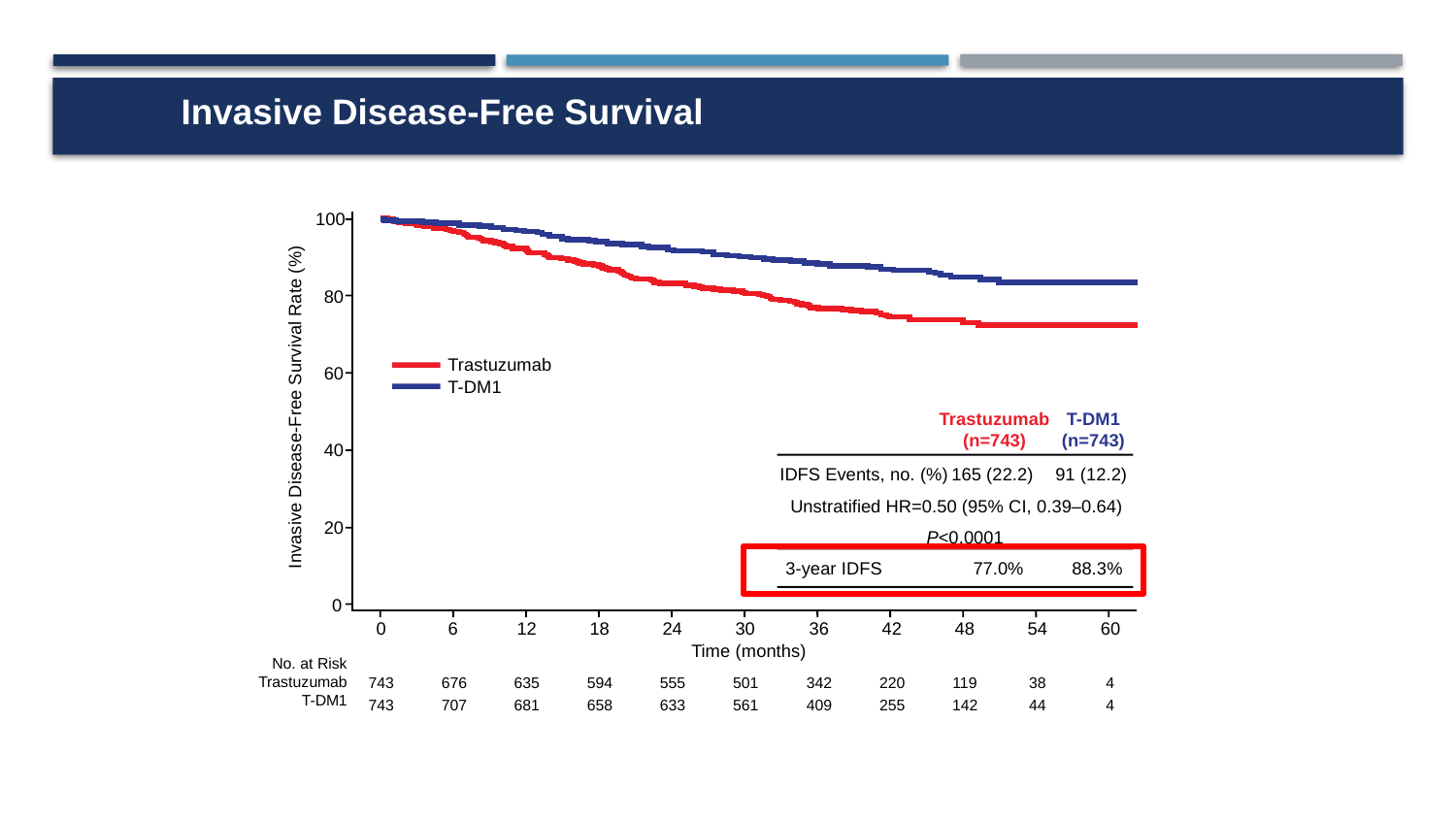

Invasive Disease-Free Survival
100

80

Trastuzumab
T-DM1

60

Invasive Disease-Free Survival Rate (%)
	Trastuzumab	T-DM1
	(n=743)	(n=743)

IDFS Events, no. (%)	165 (22.2)	91 (12.2)

Unstratified HR=0.50 (95% CI, 0.39–0.64)

                                P<0.0001

3-year IDFS	77.0%	88.3%

40

20

0

0
6
12
18
24
30
36
42
48
54
60
Time (months)
No. at Risk
Trastuzumab
T-DM1
743
676
635
594
555
501
342
220
119
38
4
743
707
681
658
633
561
409
255
142
44
4
This presentation is the intellectual property of Charles E. Geyer Jr. Contact him at cegeyer@vcu.edu for permission to reprint and/or distribute.